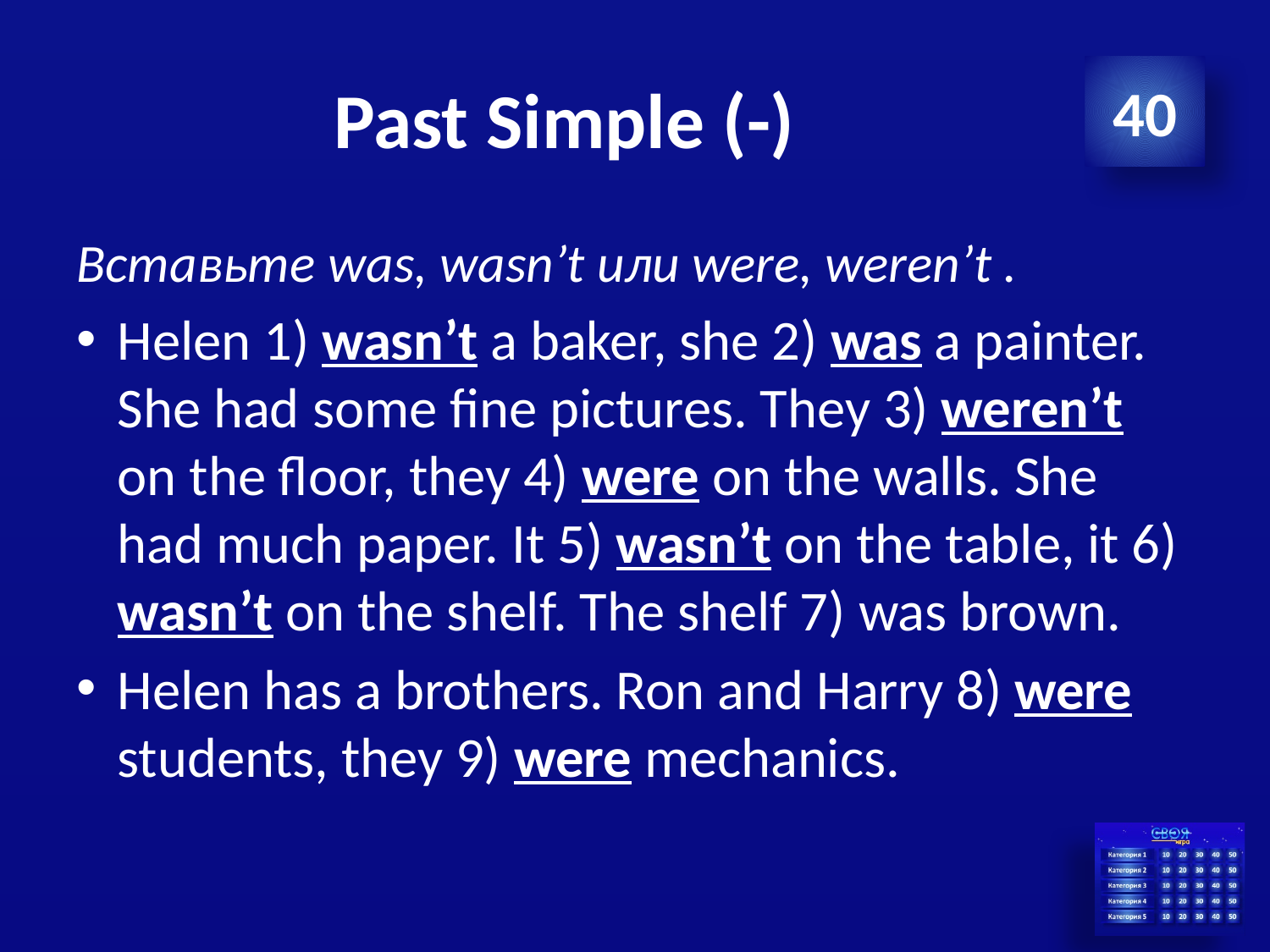

# Past Simple (-)
40
Вставьте was, wasn’t или were, weren’t .
Helen 1) wasn’t a baker, she 2) was a painter. She had some fine pictures. They 3) weren’t on the floor, they 4) were on the walls. She had much paper. It 5) wasn’t on the table, it 6) wasn’t on the shelf. The shelf 7) was brown.
Helen has a brothers. Ron and Harry 8) were students, they 9) were mechanics.